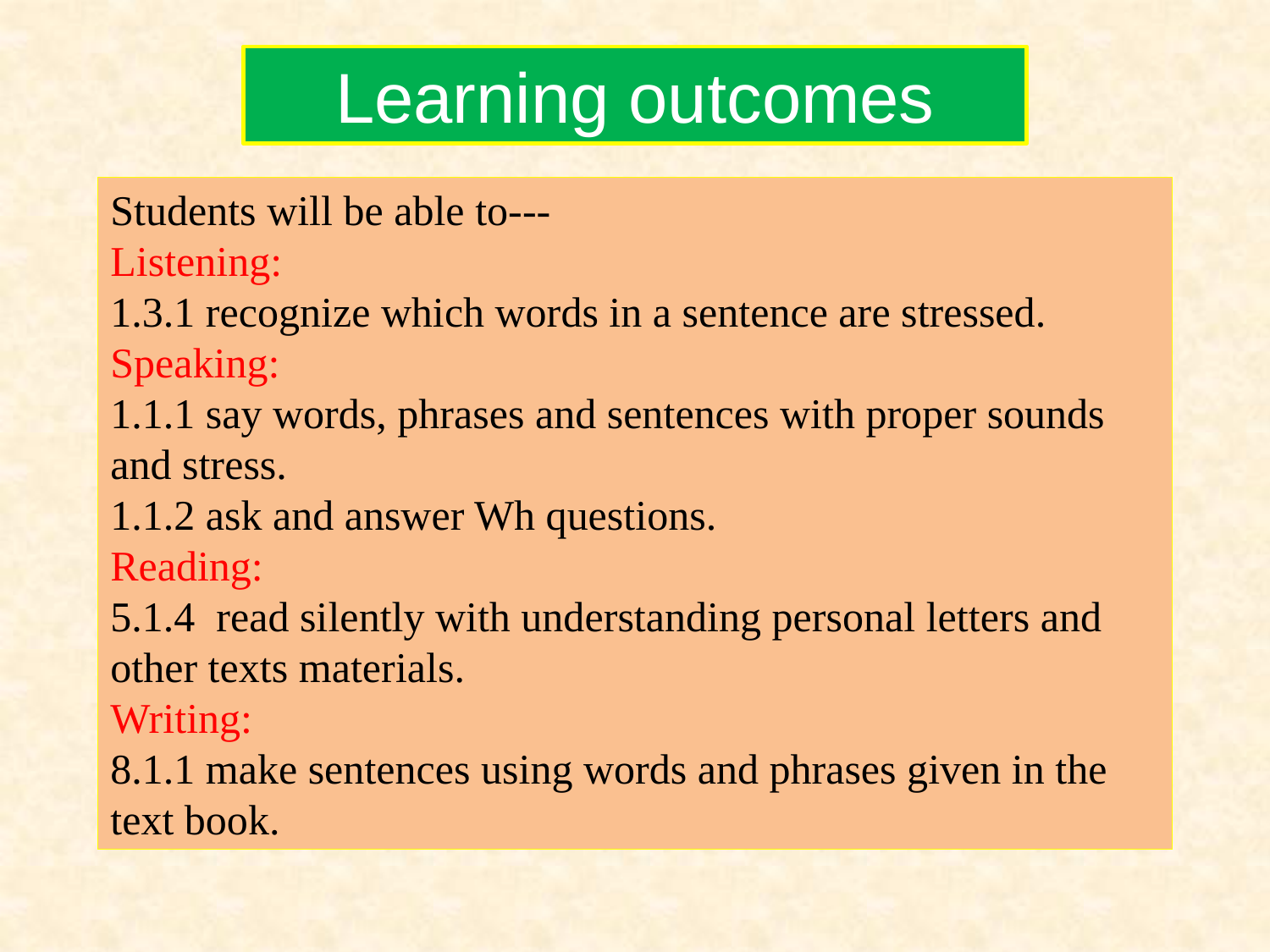

Learning outcomes
Students will be able to---
Listening:
1.3.1 recognize which words in a sentence are stressed.
Speaking:
1.1.1 say words, phrases and sentences with proper sounds and stress.
1.1.2 ask and answer Wh questions.
Reading:
5.1.4  read silently with understanding personal letters and other texts materials.
Writing:
8.1.1 make sentences using words and phrases given in the text book.